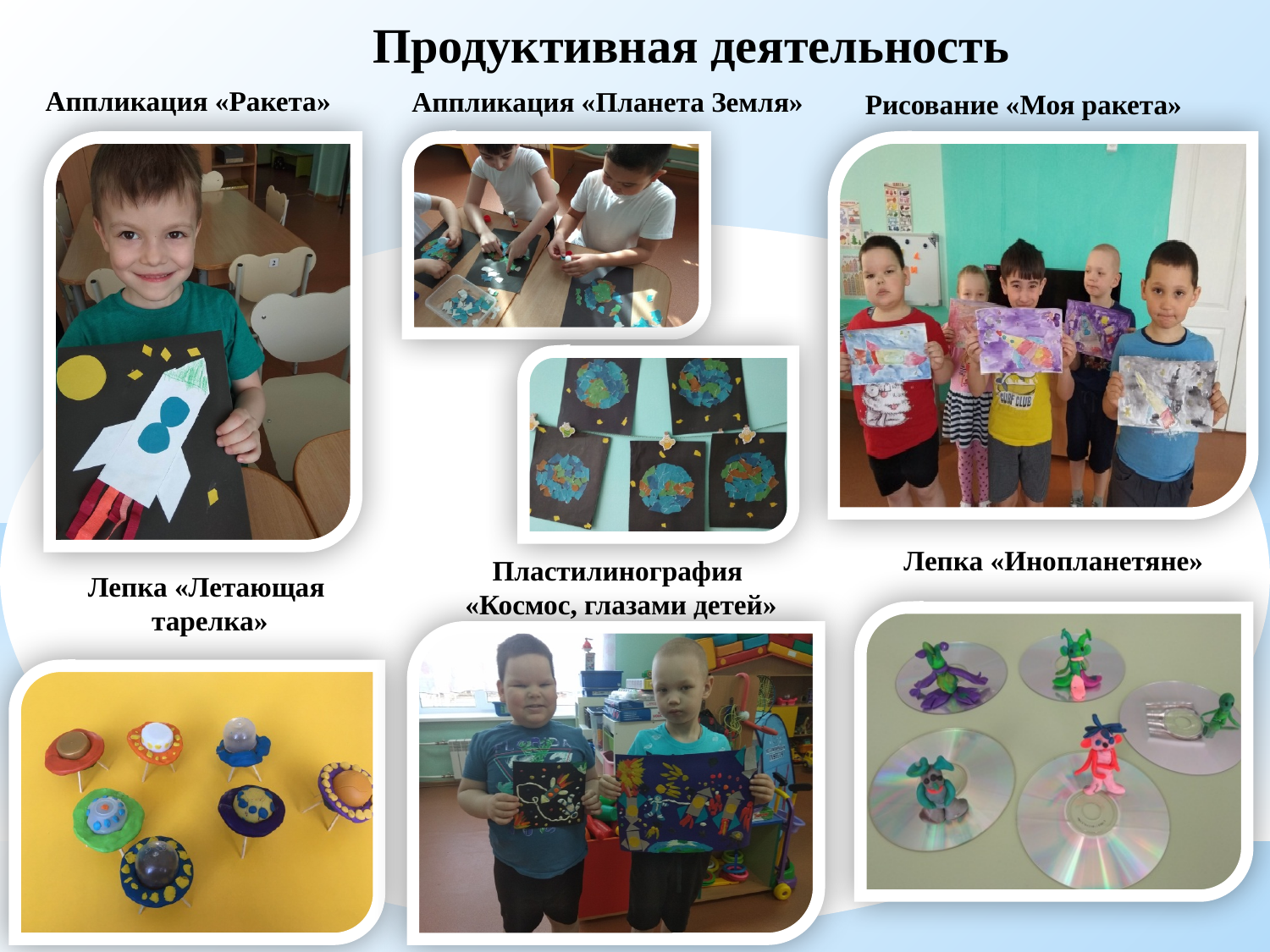

Продуктивная деятельность
Аппликация «Ракета»
Аппликация «Планета Земля»
Рисование «Моя ракета»

Лепка «Инопланетяне»
Пластилинография
«Космос, глазами детей»
Лепка «Летающая
тарелка»